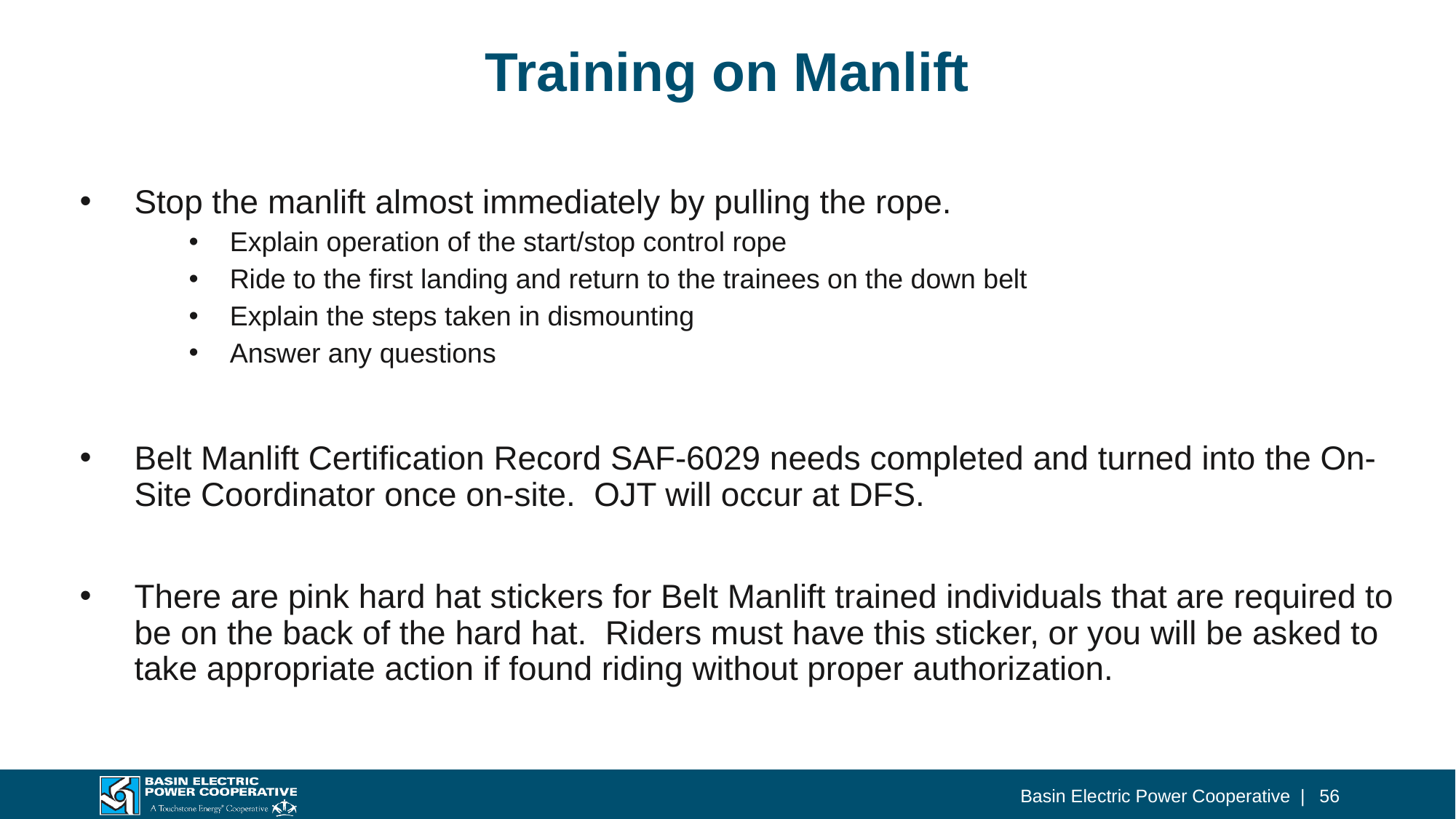

# Training on Manlift
Stop the manlift almost immediately by pulling the rope.
Explain operation of the start/stop control rope
Ride to the first landing and return to the trainees on the down belt
Explain the steps taken in dismounting
Answer any questions

Belt Manlift Certification Record SAF-6029 needs completed and turned into the On-Site Coordinator once on-site.  OJT will occur at DFS.

There are pink hard hat stickers for Belt Manlift trained individuals that are required to be on the back of the hard hat.  Riders must have this sticker, or you will be asked to take appropriate action if found riding without proper authorization.